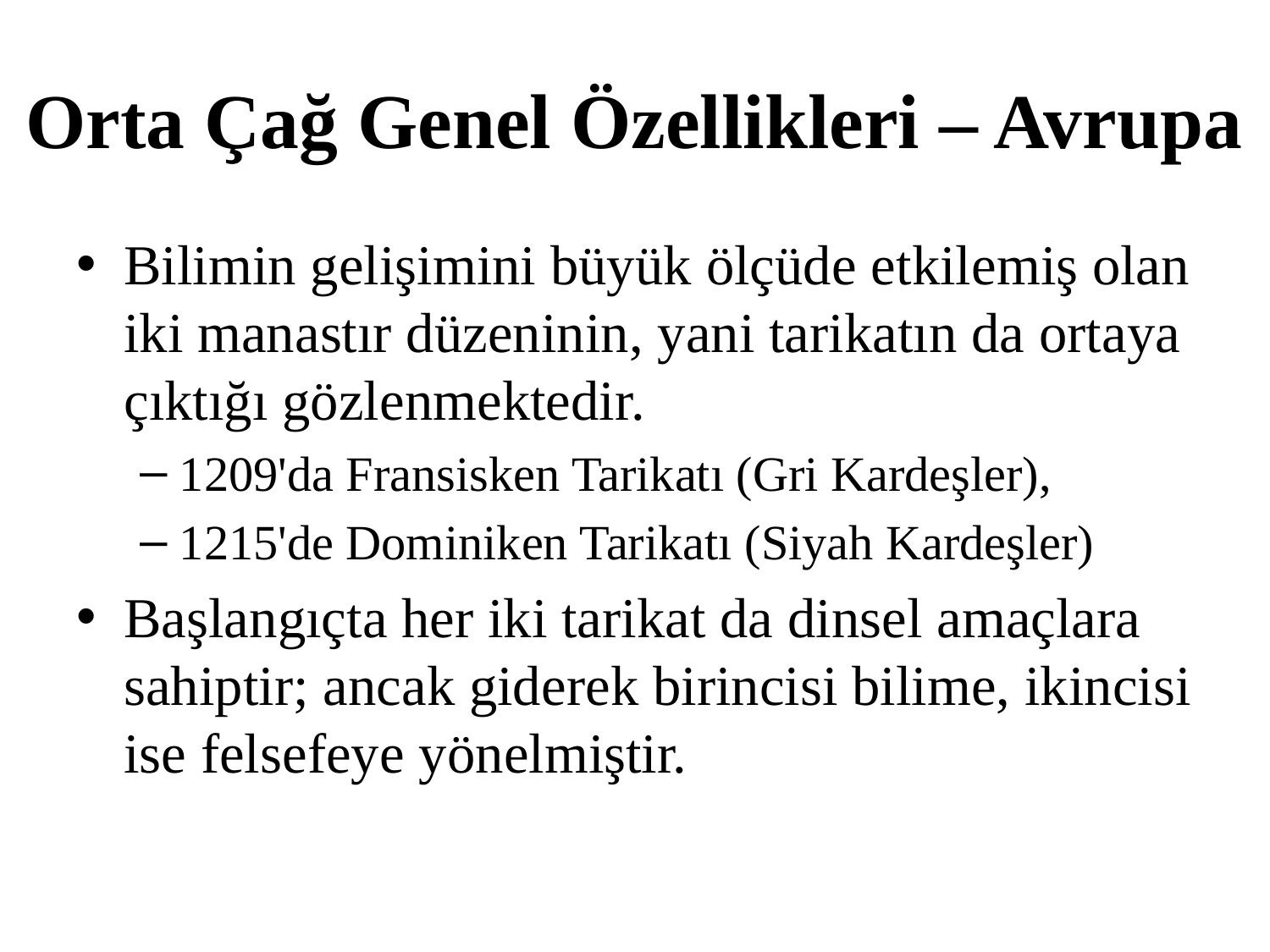

# Orta Çağ Genel Özellikleri – Avrupa
Bilimin gelişimini büyük ölçüde etkilemiş olan iki manastır düzeninin, yani tarikatın da ortaya çıktığı gözlenmektedir.
1209'da Fransisken Tarikatı (Gri Kardeşler),
1215'de Dominiken Tarikatı (Siyah Kardeşler)
Başlangıçta her iki tarikat da dinsel amaçlara sahiptir; ancak giderek birincisi bilime, ikincisi ise felsefeye yönelmiştir.